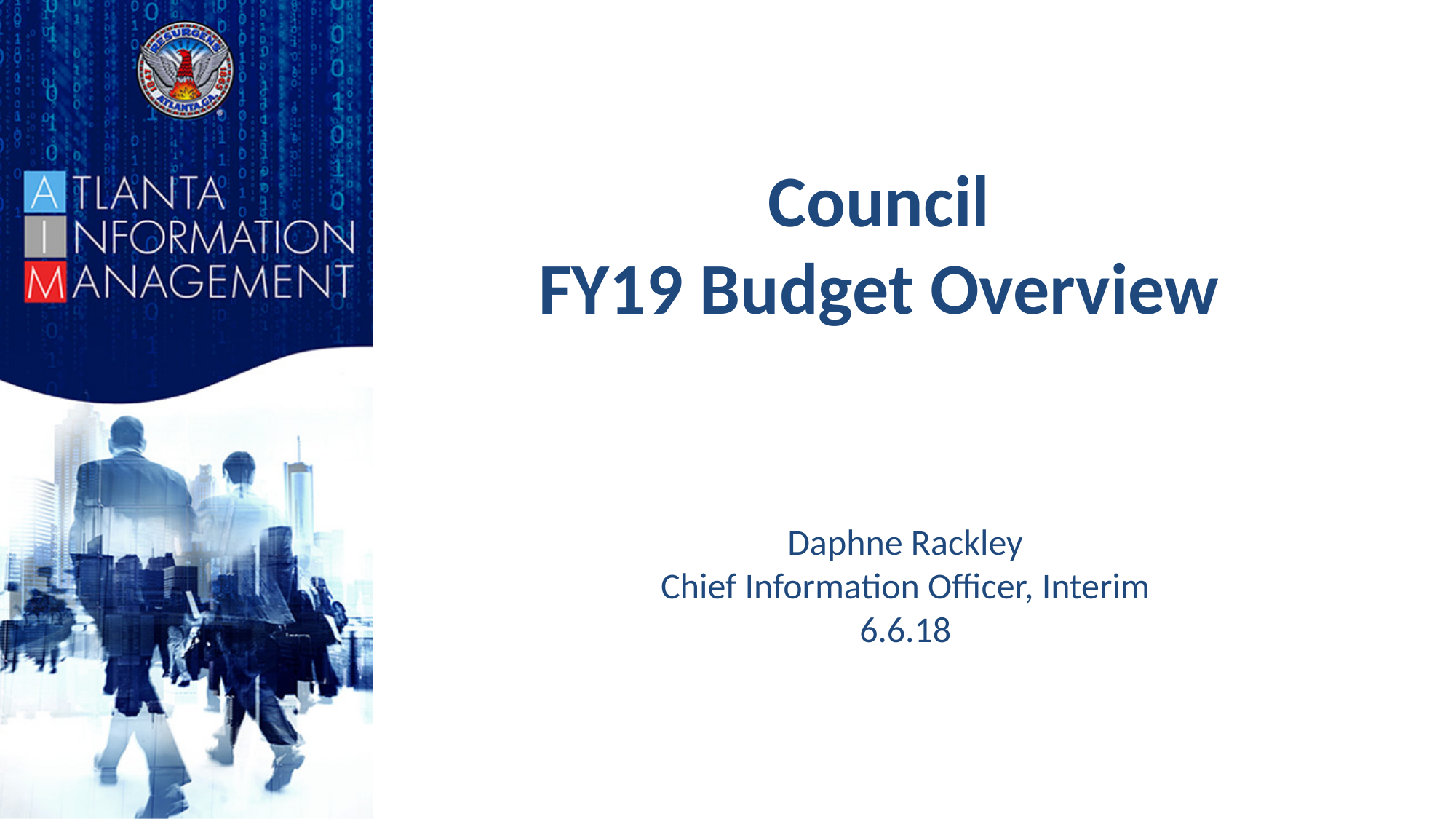

Council
FY19 Budget Overview
Daphne Rackley
Chief Information Officer, Interim
6.6.18